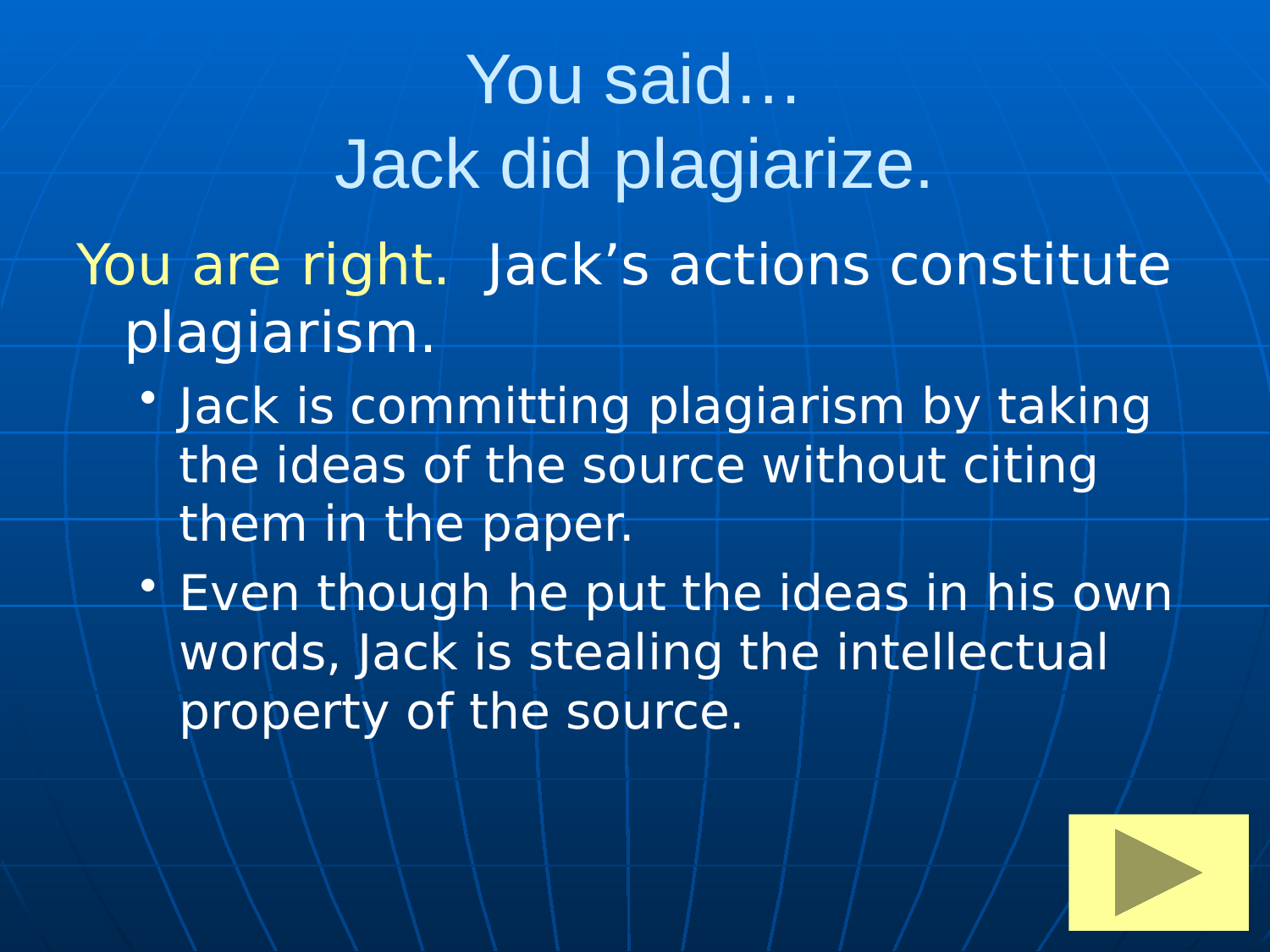

# You said… Jack did plagiarize.
You are right.  Jack’s actions constitute plagiarism.
Jack is committing plagiarism by taking the ideas of the source without citing them in the paper.
Even though he put the ideas in his own words, Jack is stealing the intellectual property of the source.